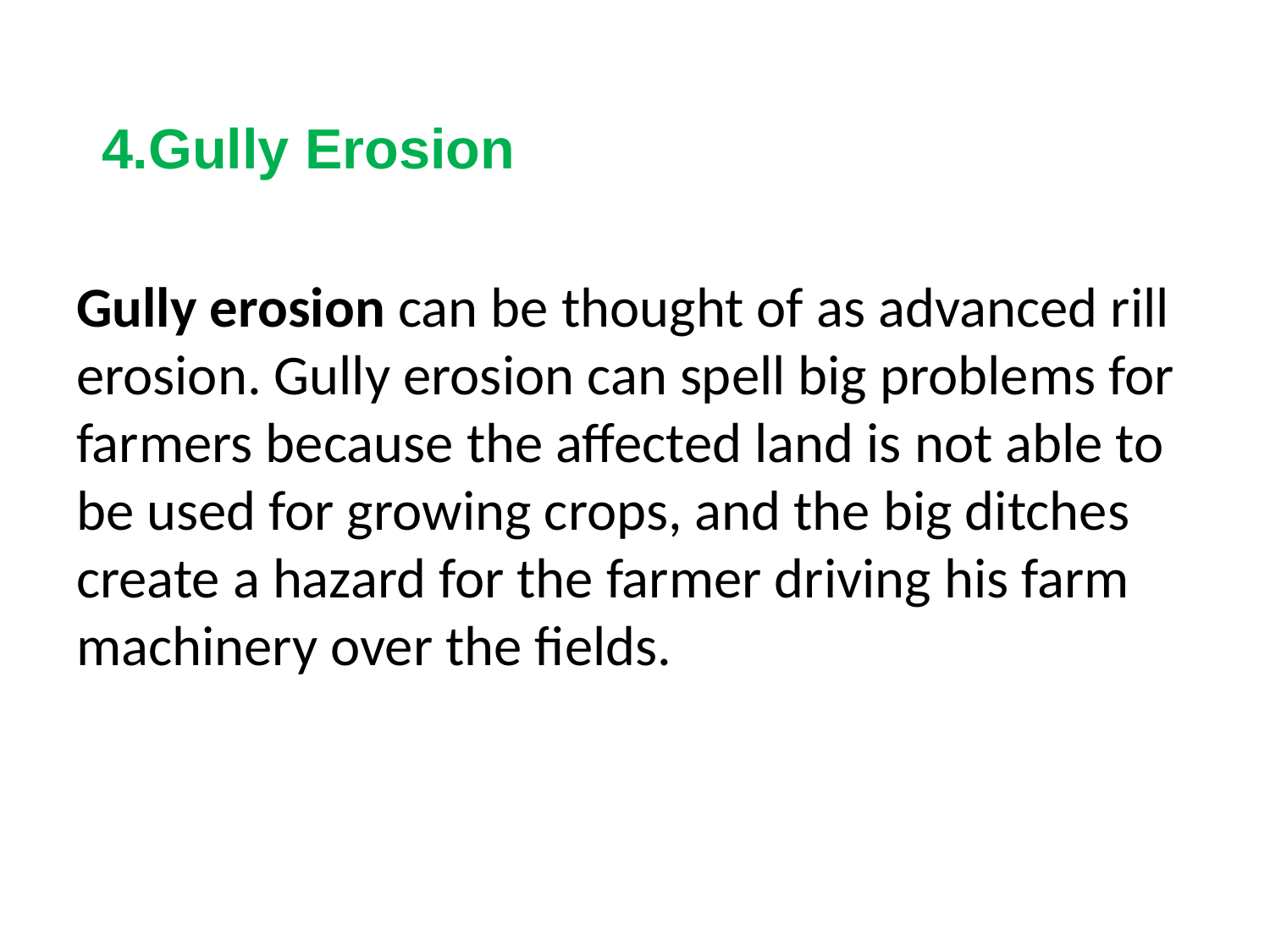

4.Gully Erosion

Gully erosion can be thought of as advanced rill erosion. Gully erosion can spell big problems for farmers because the affected land is not able to be used for growing crops, and the big ditches create a hazard for the farmer driving his farm machinery over the fields.